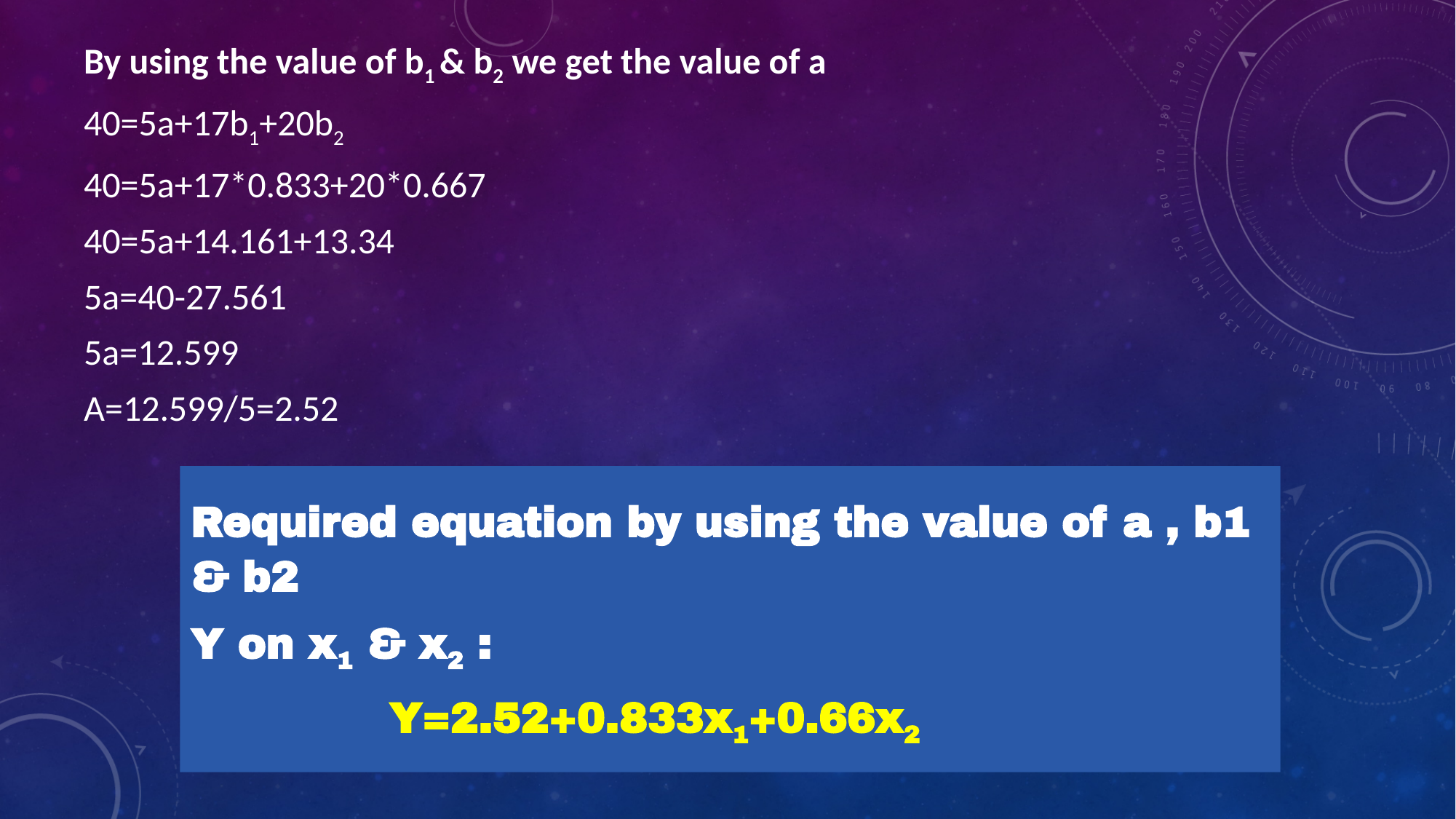

By using the value of b1 & b2 we get the value of a
40=5a+17b1+20b2
40=5a+17*0.833+20*0.667
40=5a+14.161+13.34
5a=40-27.561
5a=12.599
A=12.599/5=2.52
Required equation by using the value of a , b1 & b2
Y on x1 & x2 :
              Y=2.52+0.833x1+0.66x2